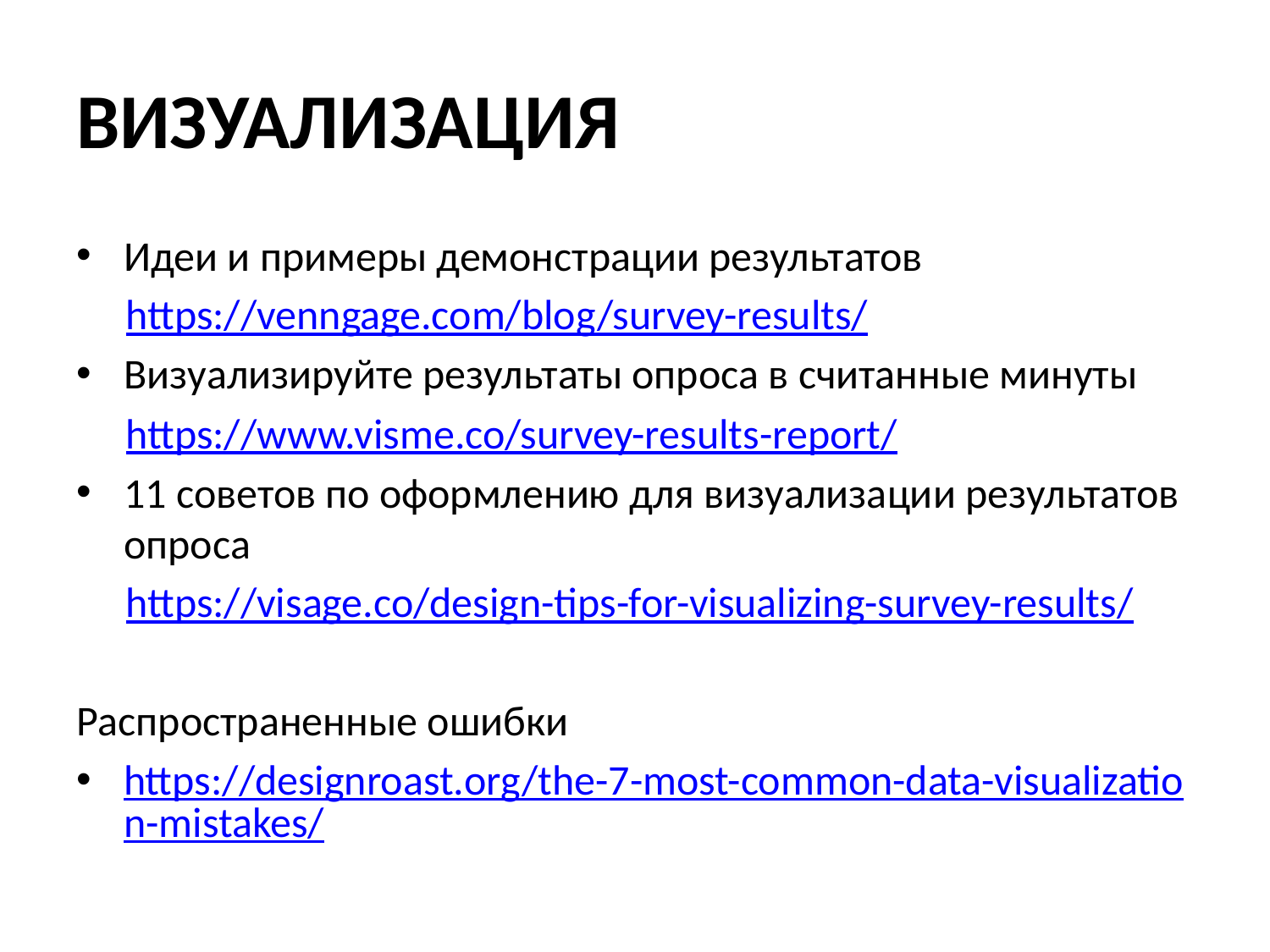

# ВИЗУАЛИЗАЦИЯ
Идеи и примеры демонстрации результатов
https://venngage.com/blog/survey-results/
Визуализируйте результаты опроса в считанные минуты
https://www.visme.co/survey-results-report/
11 советов по оформлению для визуализации результатов опроса
https://visage.co/design-tips-for-visualizing-survey-results/

Распространенные ошибки
https://designroast.org/the-7-most-common-data-visualization-mistakes/